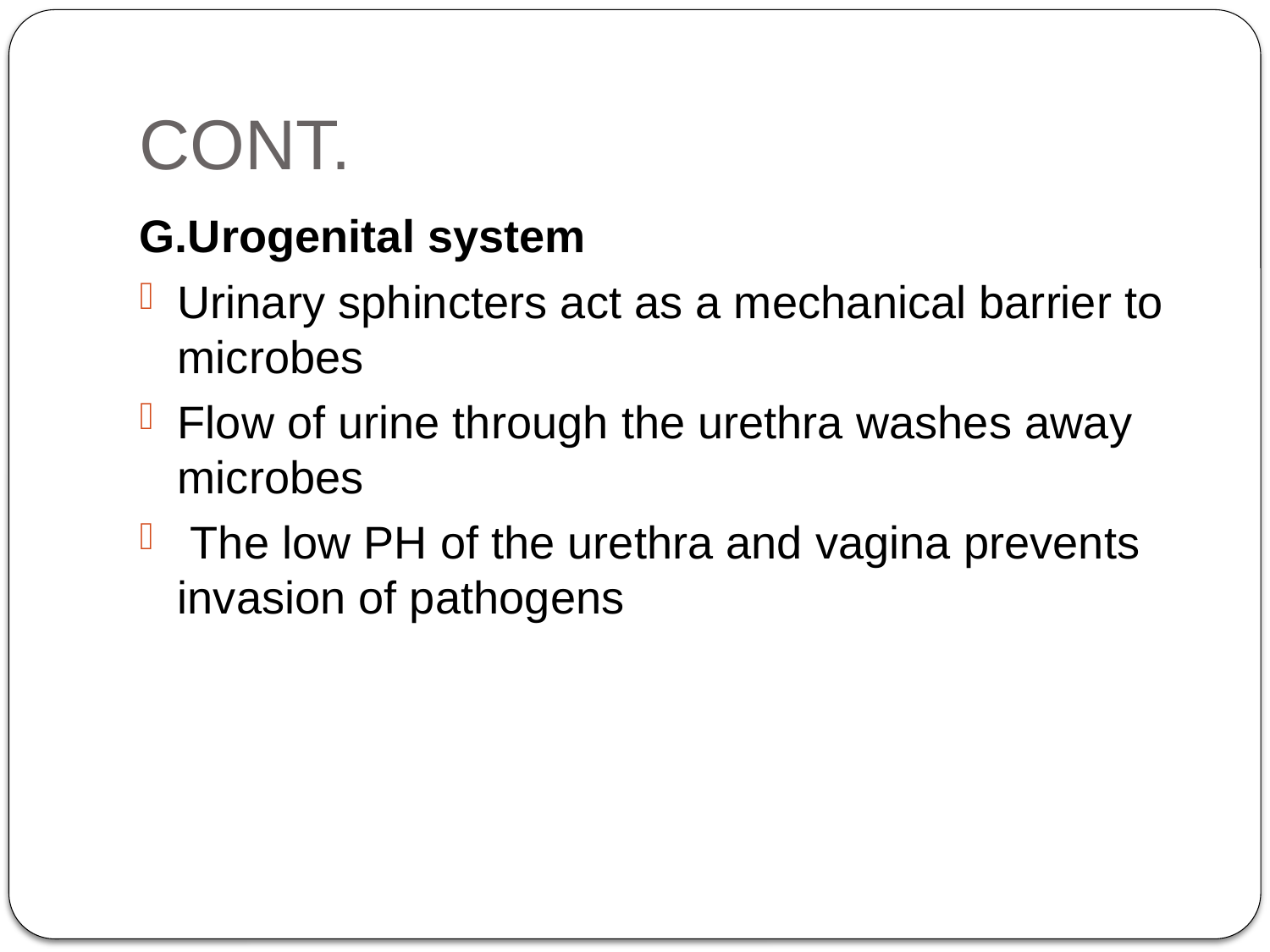

# CONT.
G.Urogenital system
Urinary sphincters act as a mechanical barrier to microbes
Flow of urine through the urethra washes away microbes
 The low PH of the urethra and vagina prevents invasion of pathogens